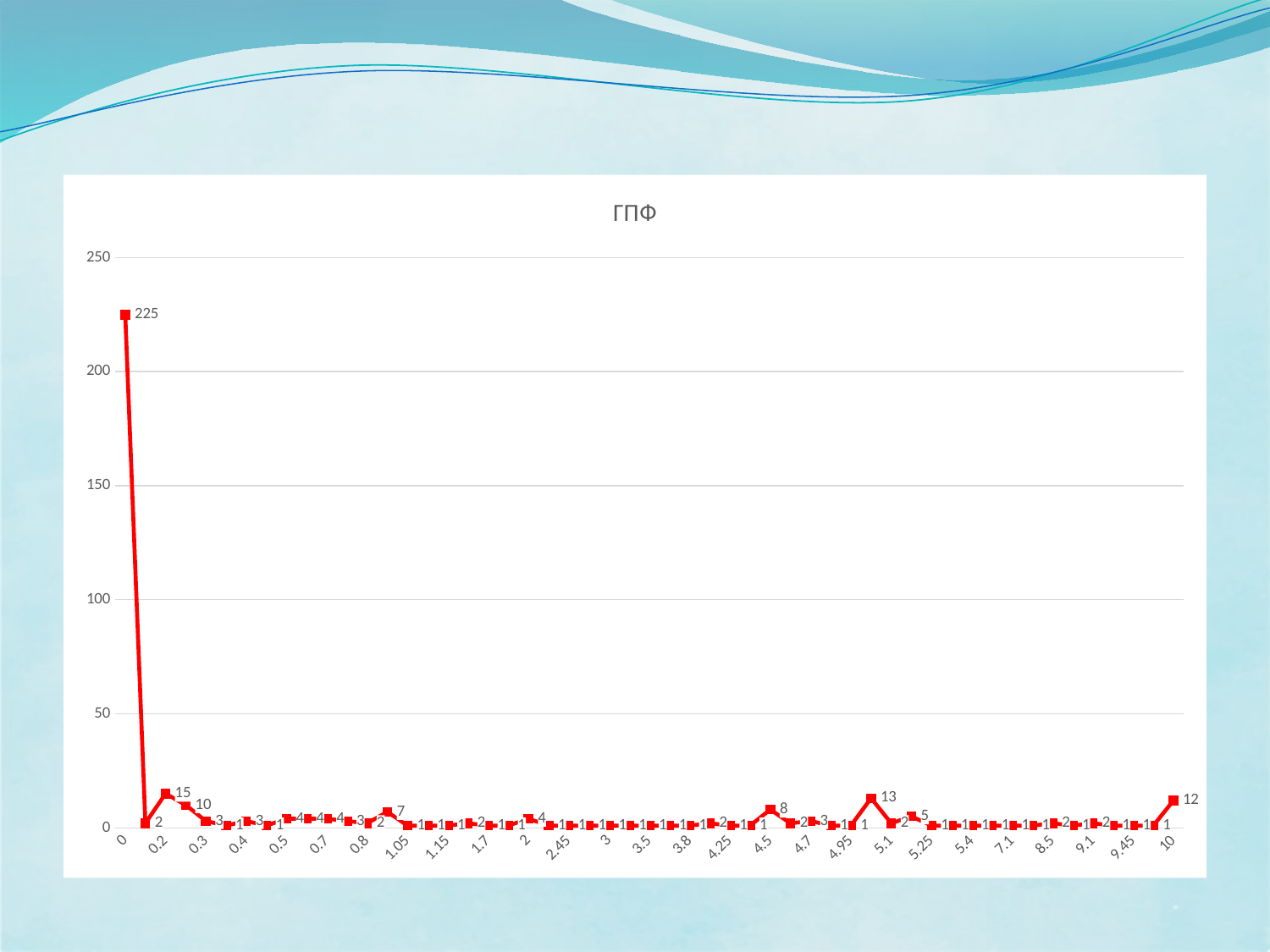

#

### Chart:

| Category | ГПФ |
|---|---|
| 0 | 225.0 |
| 0.15 | 2.0 |
| 0.2 | 15.0 |
| 0.25 | 10.0 |
| 0.3 | 3.0 |
| 0.35 | 1.0 |
| 0.4 | 3.0 |
| 0.45 | 1.0 |
| 0.5 | 4.0 |
| 0.65 | 4.0 |
| 0.7 | 4.0 |
| 0.75 | 3.0 |
| 0.8 | 2.0 |
| 1 | 7.0 |
| 1.05 | 1.0 |
| 1.1000000000000001 | 1.0 |
| 1.1499999999999999 | 1.0 |
| 1.3 | 2.0 |
| 1.7 | 1.0 |
| 1.9 | 1.0 |
| 2 | 4.0 |
| 2.2000000000000002 | 1.0 |
| 2.4500000000000002 | 1.0 |
| 2.95 | 1.0 |
| 3 | 1.0 |
| 3.4 | 1.0 |
| 3.5 | 1.0 |
| 3.75 | 1.0 |
| 3.8 | 1.0 |
| 4.05 | 2.0 |
| 4.25 | 1.0 |
| 4.3 | 1.0 |
| 4.5 | 8.0 |
| 4.6500000000000004 | 2.0 |
| 4.7 | 3.0 |
| 4.75 | 1.0 |
| 4.95 | 1.0 |
| 5 | 13.0 |
| 5.0999999999999996 | 2.0 |
| 5.2 | 5.0 |
| 5.25 | 1.0 |
| 5.35 | 1.0 |
| 5.4 | 1.0 |
| 6 | 1.0 |
| 7.1 | 1.0 |
| 8.4499999999999993 | 1.0 |
| 8.5 | 2.0 |
| 8.9499999999999993 | 1.0 |
| 9.1 | 2.0 |
| 9.4 | 1.0 |
| 9.4499999999999993 | 1.0 |
| 9.5 | 1.0 |
| 10 | 12.0 |